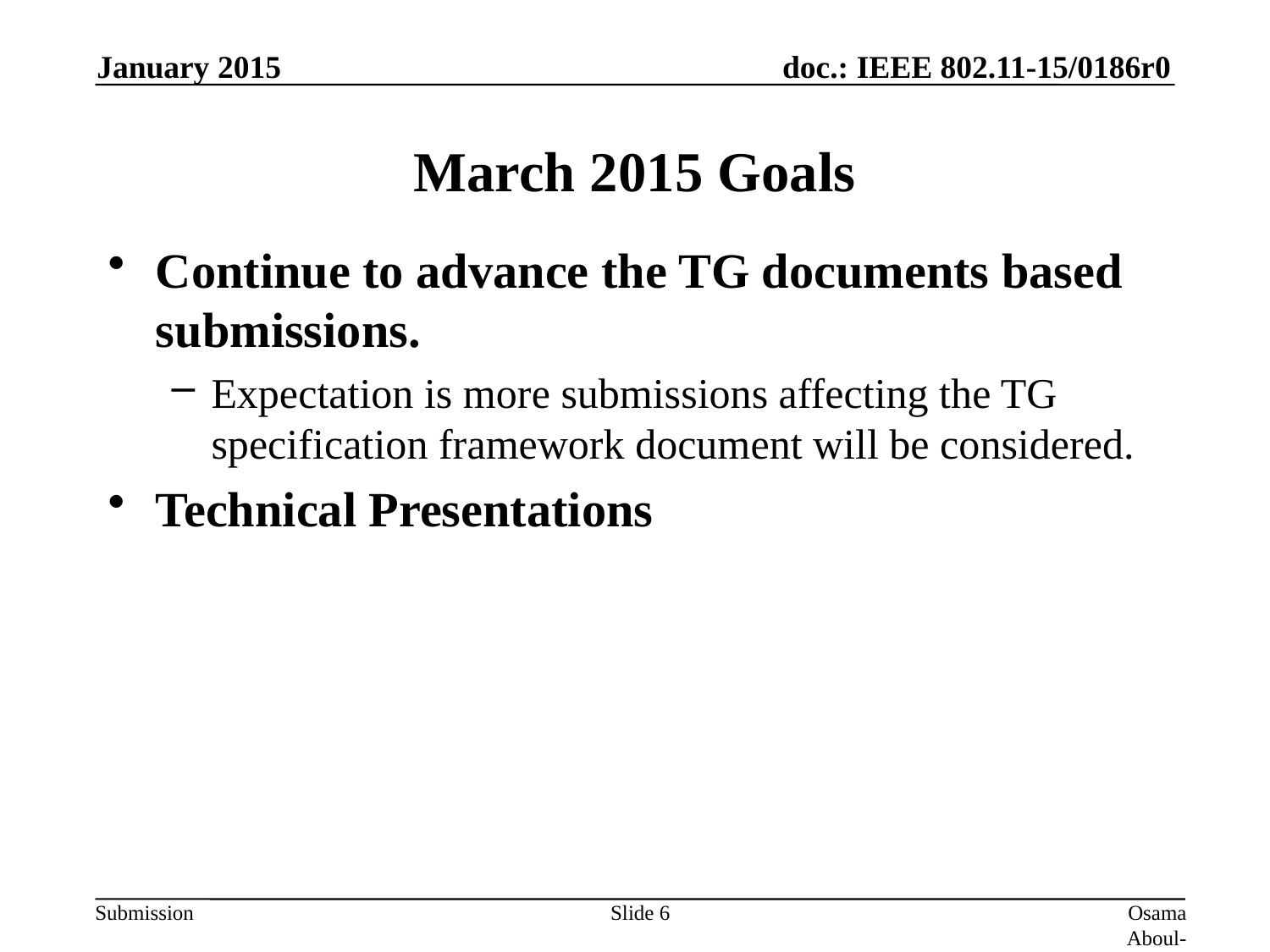

January 2015
# March 2015 Goals
Continue to advance the TG documents based submissions.
Expectation is more submissions affecting the TG specification framework document will be considered.
Technical Presentations
Slide 6
Osama Aboul-Magd (Huawei Technologies)